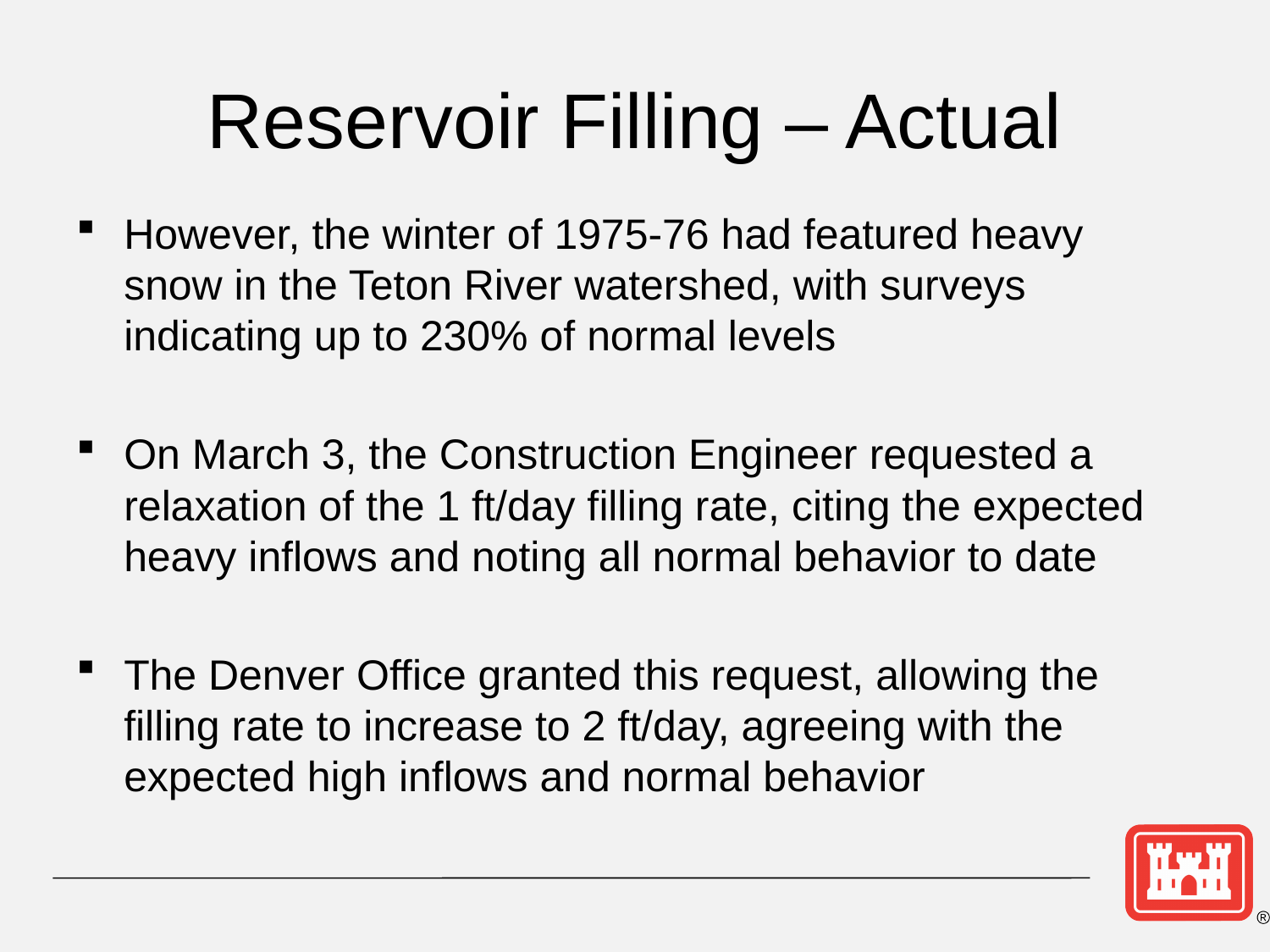

Reservoir Filling – Actual
However, the winter of 1975-76 had featured heavy snow in the Teton River watershed, with surveys indicating up to 230% of normal levels

On March 3, the Construction Engineer requested a relaxation of the 1 ft/day filling rate, citing the expected heavy inflows and noting all normal behavior to date

The Denver Office granted this request, allowing the filling rate to increase to 2 ft/day, agreeing with the expected high inflows and normal behavior